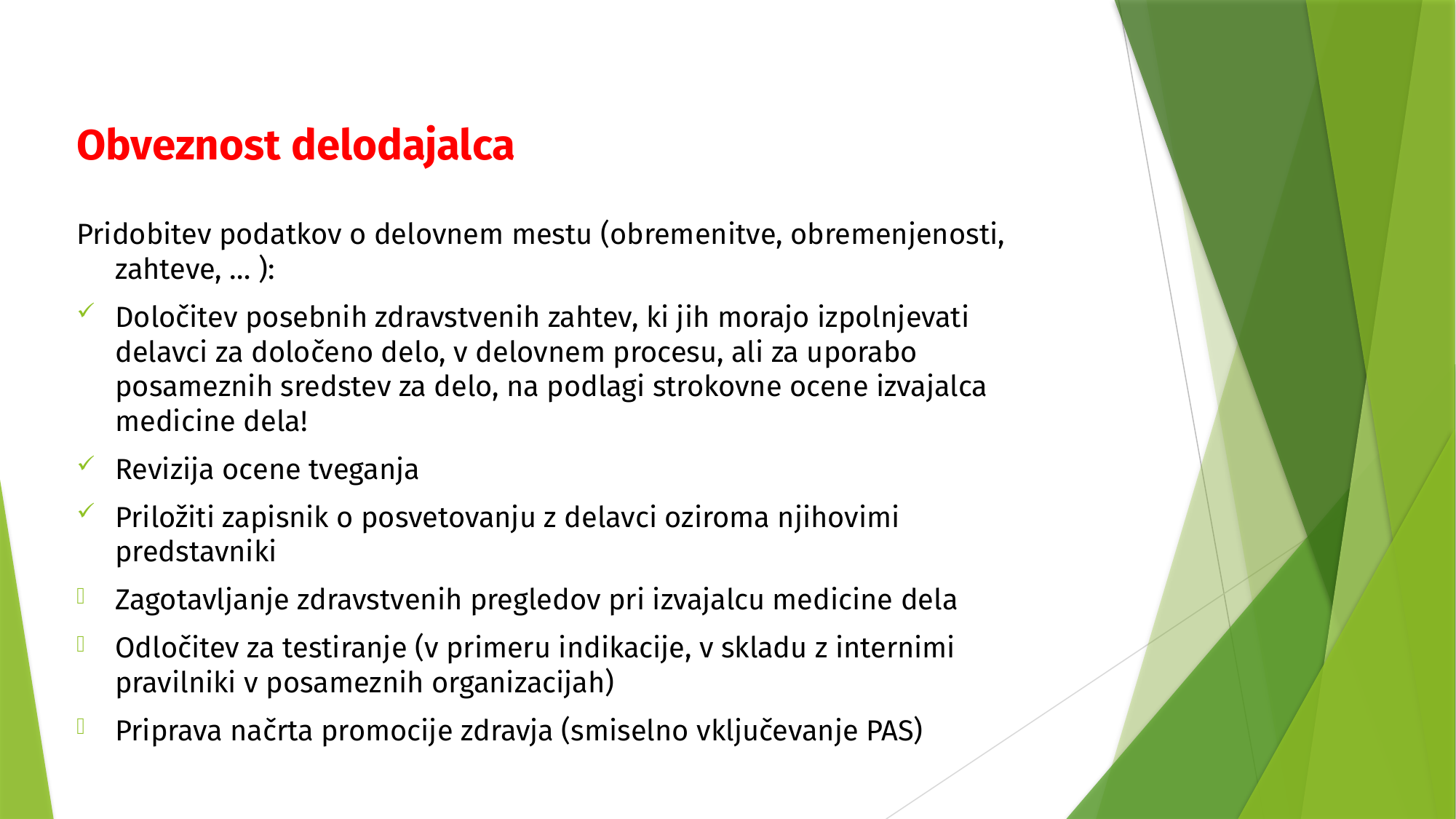

# Obveznost delodajalca
Pridobitev podatkov o delovnem mestu (obremenitve, obremenjenosti, zahteve, … ):
Določitev posebnih zdravstvenih zahtev, ki jih morajo izpolnjevati delavci za določeno delo, v delovnem procesu, ali za uporabo posameznih sredstev za delo, na podlagi strokovne ocene izvajalca medicine dela!
Revizija ocene tveganja
Priložiti zapisnik o posvetovanju z delavci oziroma njihovimi predstavniki
Zagotavljanje zdravstvenih pregledov pri izvajalcu medicine dela
Odločitev za testiranje (v primeru indikacije, v skladu z internimi pravilniki v posameznih organizacijah)
Priprava načrta promocije zdravja (smiselno vključevanje PAS)